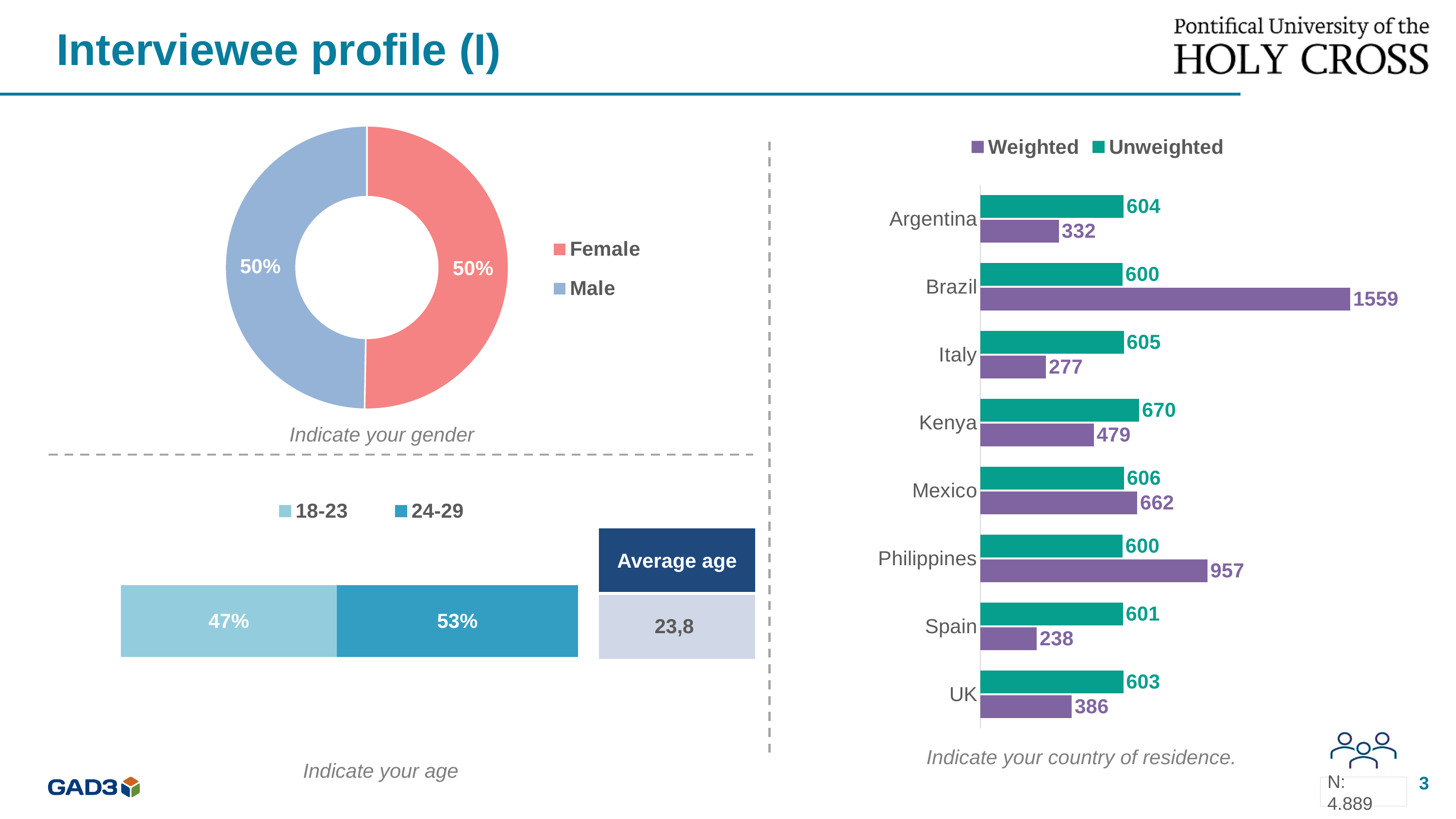

Interviewee profile (I)

### Chart

| Category | 2023 |
|---|---|
| Female | 0.5025919567942426 |
| Male | 0.49740804320575743 |

### Chart

| Category | Unweighted | Weighted |
|---|---|---|
| Argentina | 604.0 | 331.51242331199865 |
| Brazil | 600.0 | 1559.3189934000186 |
| Italy | 605.0 | 276.57111812000073 |
| Kenya | 670.0 | 478.53863321999944 |
| Mexico | 606.0 | 661.7779567980044 |
| Philippines | 600.0 | 957.444147000001 |
| Spain | 601.0 | 238.0313544260005 |
| UK | 603.0 | 385.805373317998 |
Indicate your gender

### Chart

| Category | 18-23 | 24-29 |
|---|---|---|
| Serie 1 | 0.4729419128721624 | 0.5270580871278375 |
| Average age |
| --- |
| 23,8 |

Indicate your country of residence.
Indicate your age
3
N:  4.889